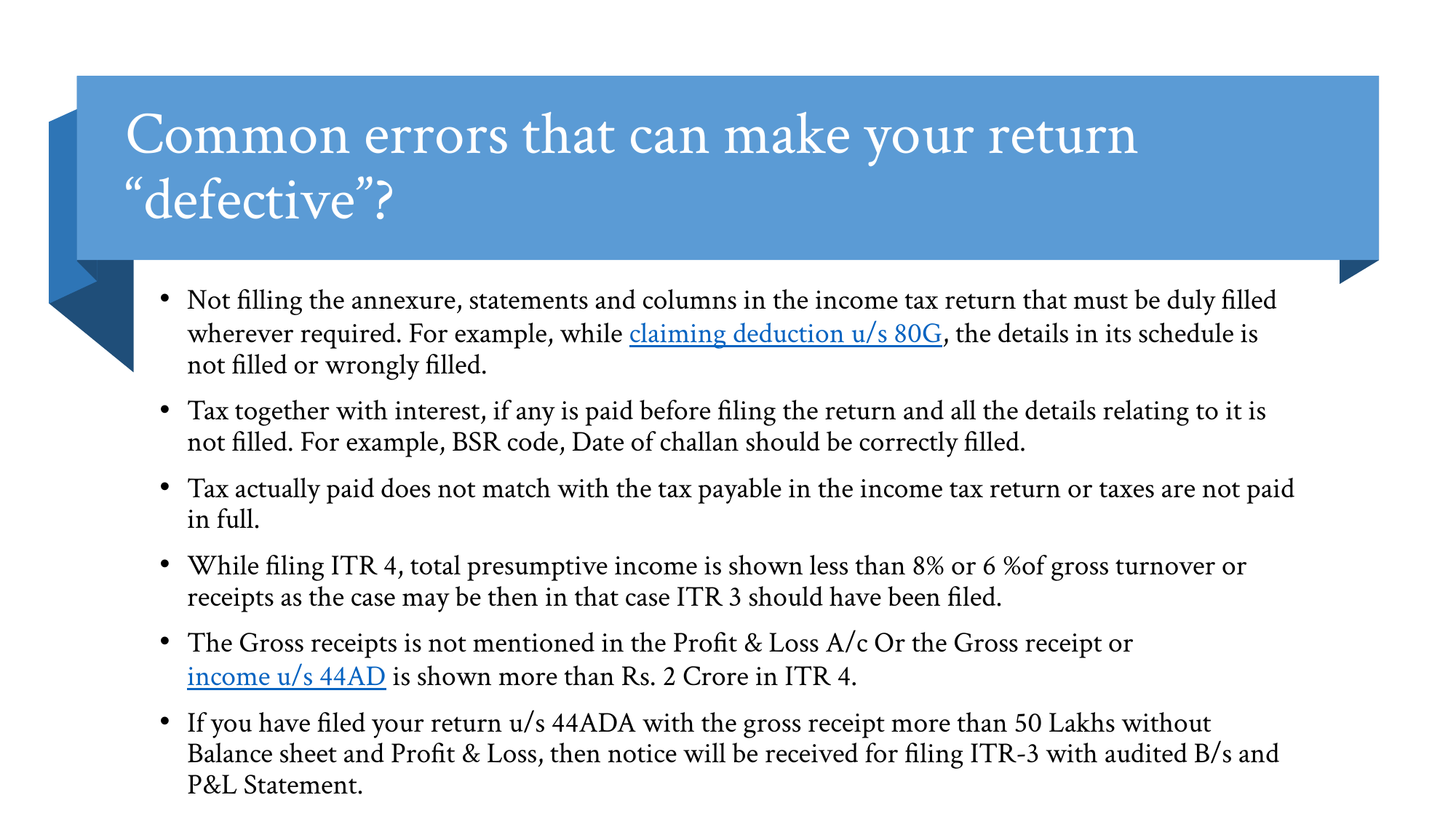

# Common errors that can make your return “defective”?

Not filling the annexure, statements and columns in the income tax return that must be duly filled wherever required. For example, while claiming deduction u/s 80G, the details in its schedule is not filled or wrongly filled.
Tax together with interest, if any is paid before filing the return and all the details relating to it is not filled. For example, BSR code, Date of challan should be correctly filled.
Tax actually paid does not match with the tax payable in the income tax return or taxes are not paid in full.
While filing ITR 4, total presumptive income is shown less than 8% or 6 %of gross turnover or receipts as the case may be then in that case ITR 3 should have been filed.
The Gross receipts is not mentioned in the Profit & Loss A/c Or the Gross receipt or income u/s 44AD is shown more than Rs. 2 Crore in ITR 4.
If you have filed your return u/s 44ADA with the gross receipt more than 50 Lakhs without Balance sheet and Profit & Loss, then notice will be received for filing ITR-3 with audited B/s and P&L Statement.